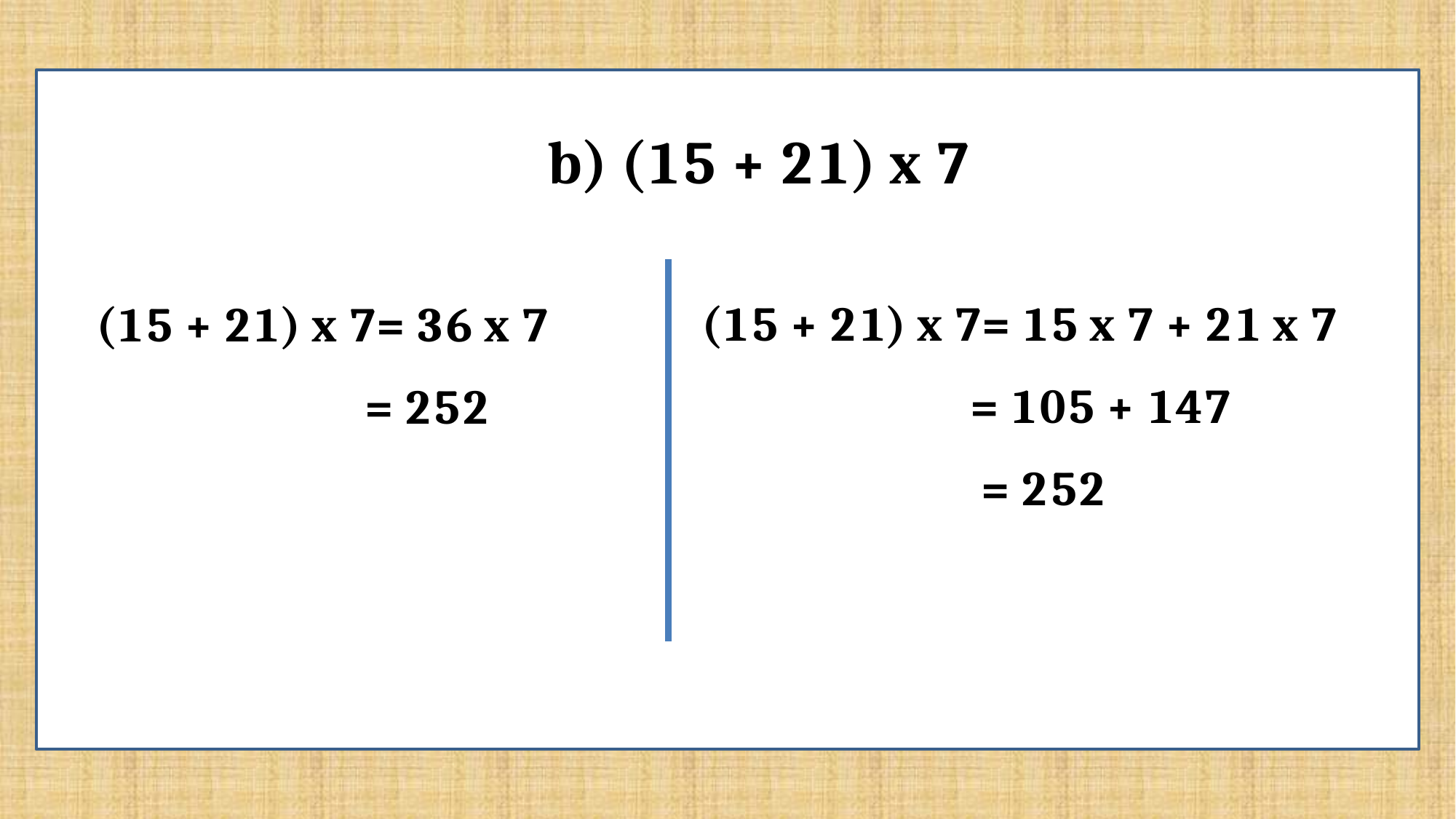

b) (15 + 21) x 7
(15 + 21) x 7= 15 x 7 + 21 x 7
                         = 105 + 147
                          = 252
(15 + 21) x 7= 36 x 7
                         = 252